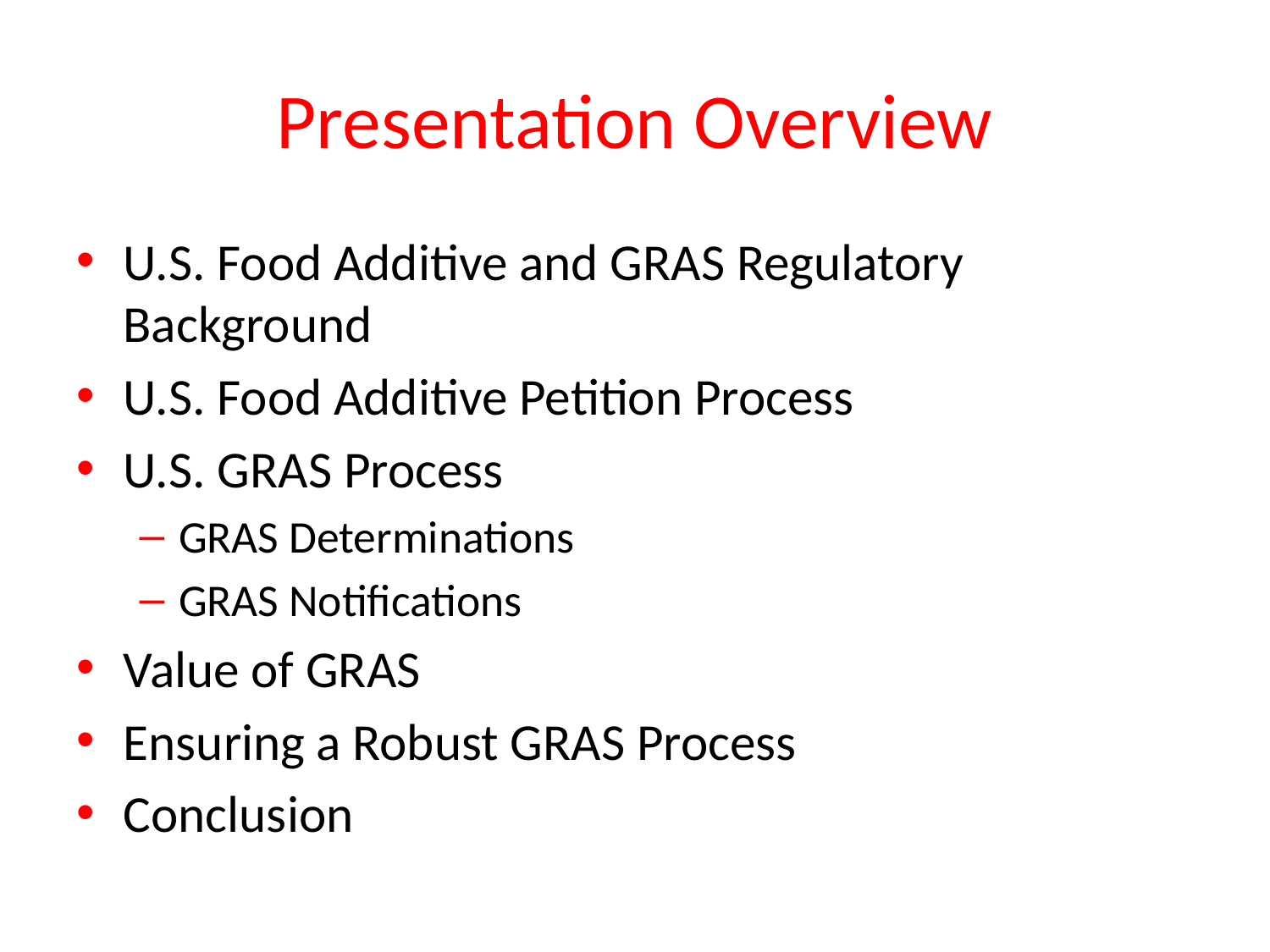

# Presentation Overview
U.S. Food Additive and GRAS Regulatory Background
U.S. Food Additive Petition Process
U.S. GRAS Process
GRAS Determinations
GRAS Notifications
Value of GRAS
Ensuring a Robust GRAS Process
Conclusion